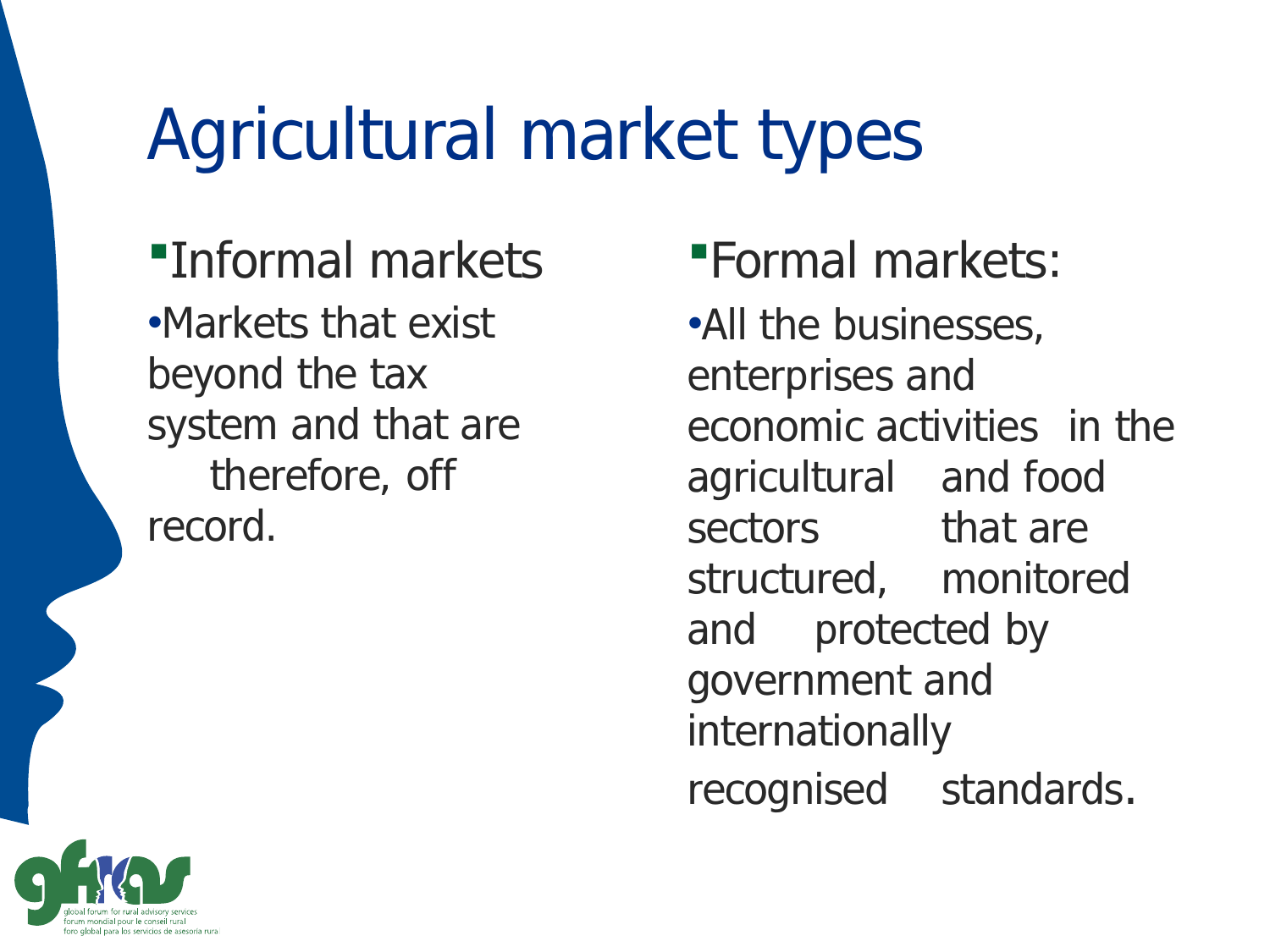

# Agricultural market types
Informal markets
Markets that exist 	beyond the tax 	system and that are 	therefore, off 	record.
Formal markets:
All the businesses, 	enterprises and 	economic activities 	in the agricultural 	and food sectors 	that are structured, 	monitored and 	protected by 	government and 	internationally	recognised 	standards.